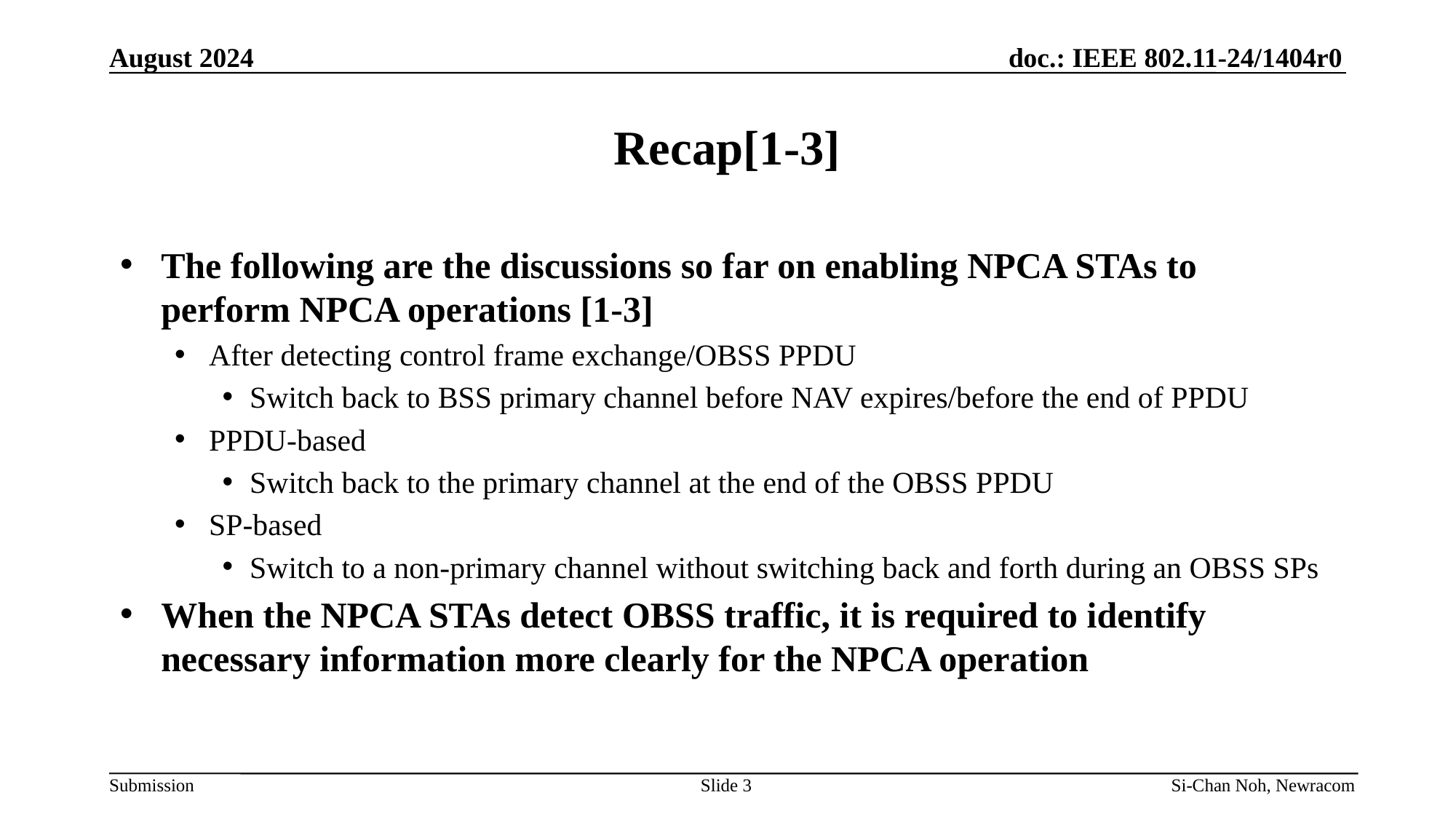

August 2024
# Recap[1-3]
The following are the discussions so far on enabling NPCA STAs to perform NPCA operations [1-3]
After detecting control frame exchange/OBSS PPDU
Switch back to BSS primary channel before NAV expires/before the end of PPDU
PPDU-based
Switch back to the primary channel at the end of the OBSS PPDU
SP-based
Switch to a non-primary channel without switching back and forth during an OBSS SPs
When the NPCA STAs detect OBSS traffic, it is required to identify necessary information more clearly for the NPCA operation

Slide 3
Si-Chan Noh, Newracom